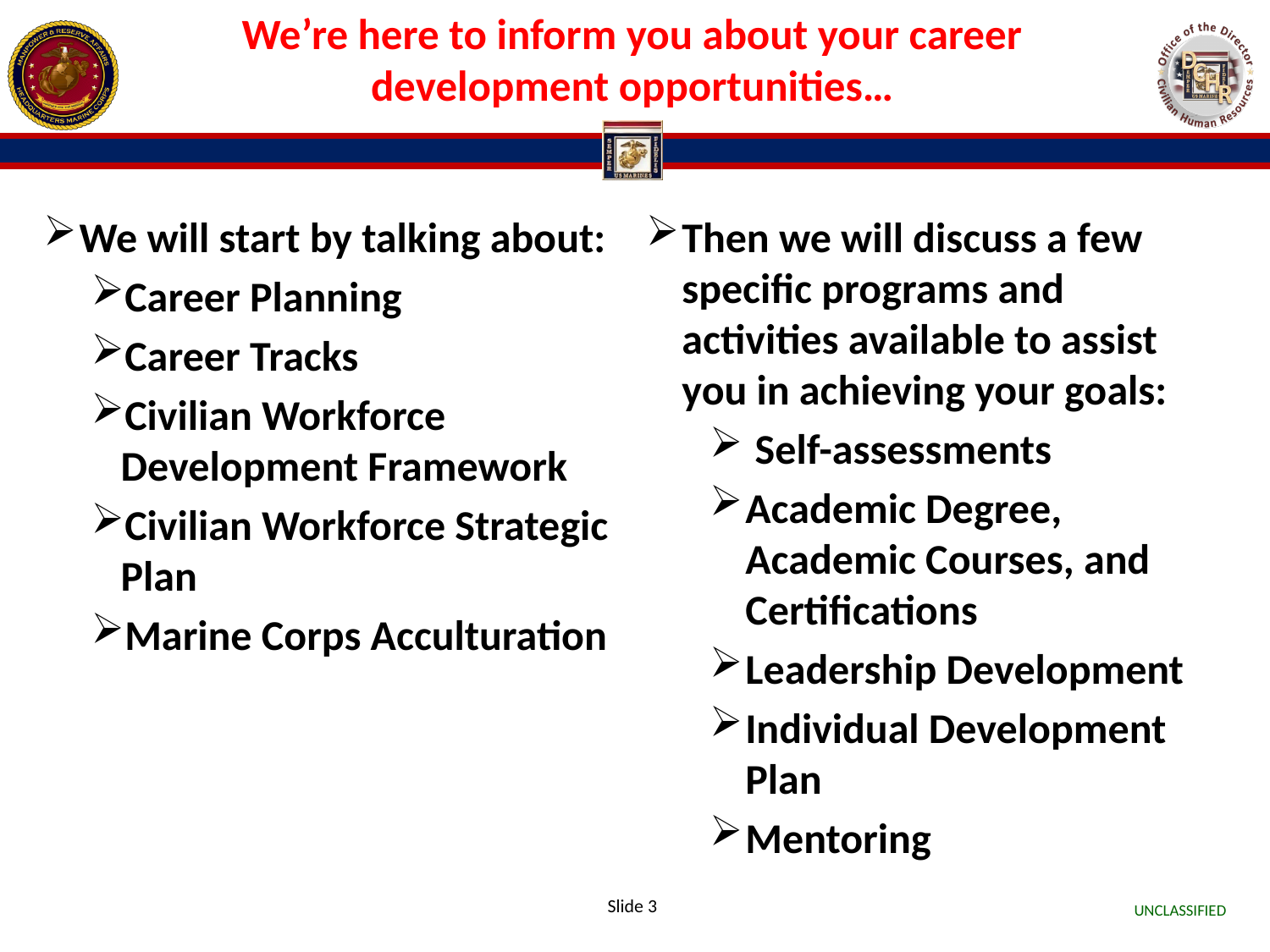

# We’re here to inform you about your career development opportunities…
We will start by talking about:
Career Planning
Career Tracks
Civilian Workforce Development Framework
Civilian Workforce Strategic Plan
Marine Corps Acculturation

Then we will discuss a few specific programs and activities available to assist you in achieving your goals:
 Self-assessments
Academic Degree, Academic Courses, and Certifications
Leadership Development
Individual Development Plan
Mentoring
Slide 3